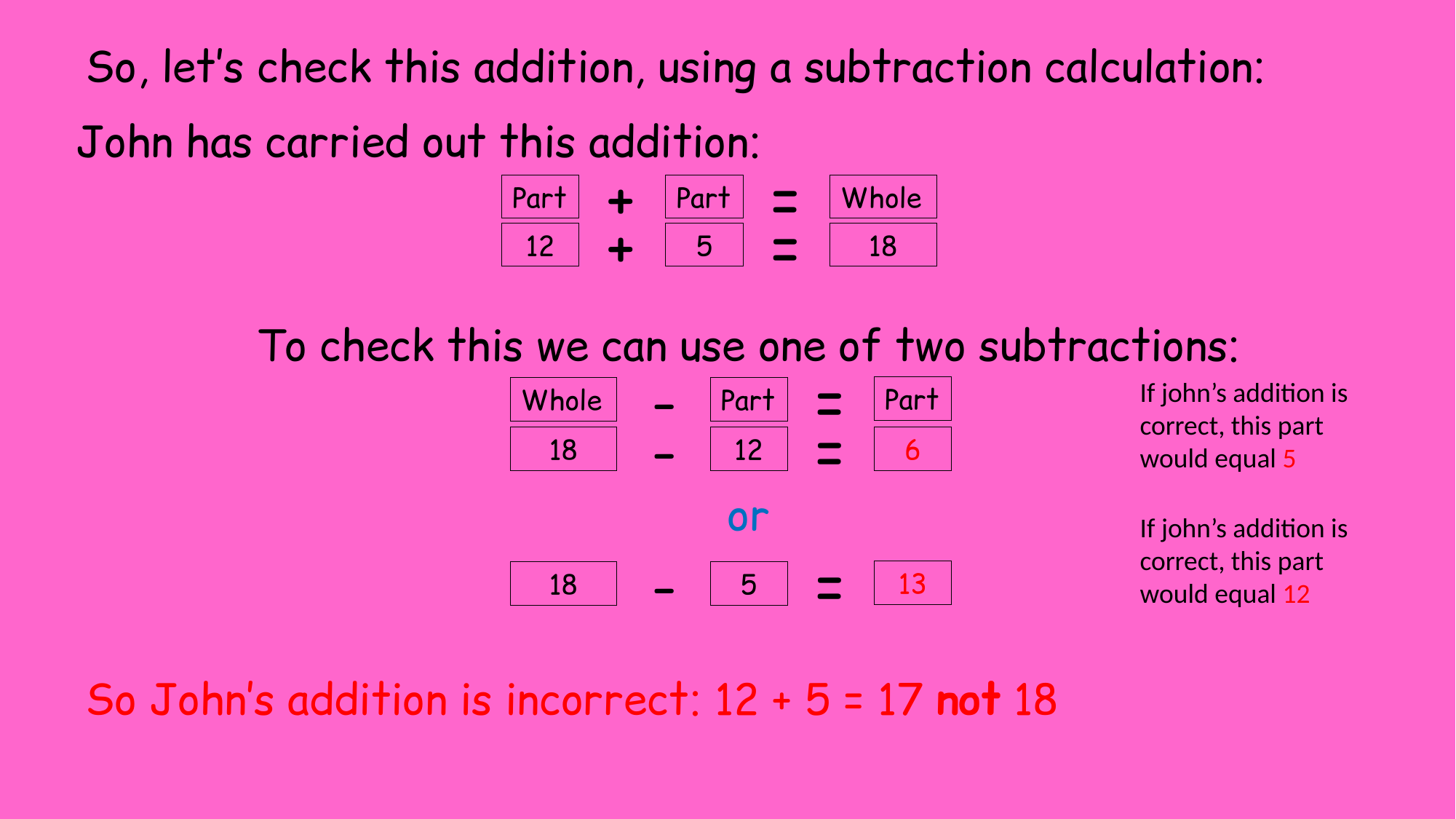

So, let’s check this addition, using a subtraction calculation:
John has carried out this addition:

To check this we can use one of two subtractions:

or

=
+
Part
Part
Whole
=
+
12
5
18
=
-
Part
Whole
Part
If john’s addition is correct, this part would equal 5
=
-
6
18
12
If john’s addition is correct, this part would equal 12
=
-
13
18
5
So John’s addition is incorrect: 12 + 5 = 17 not 18